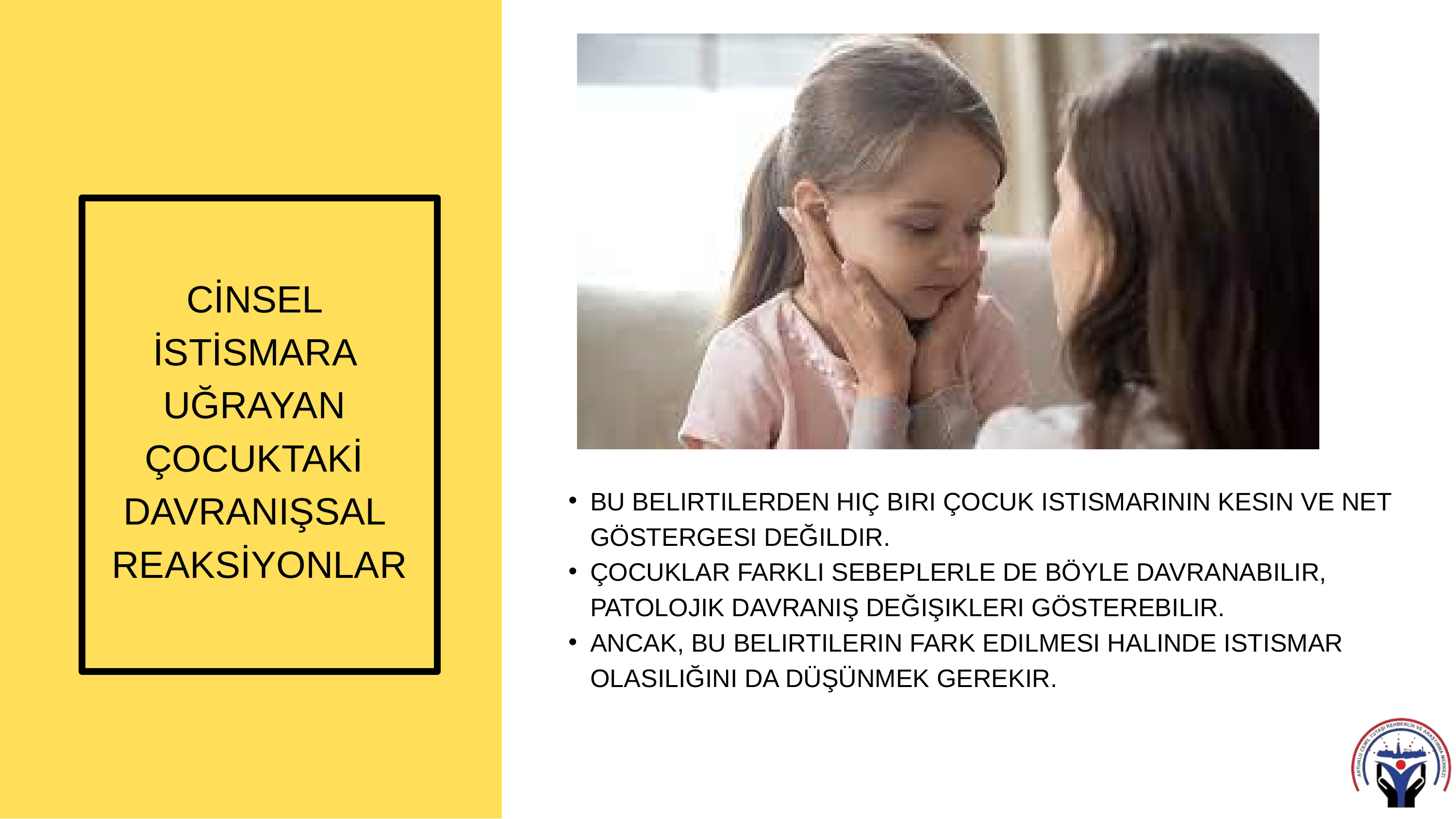

CİNSEL  İSTİSMARA  UĞRAYAN  ÇOCUKTAKİ  DAVRANIŞSAL  REAKSİYONLAR

BU BELIRTILERDEN HIÇ BIRI ÇOCUK ISTISMARININ KESIN VE NET GÖSTERGESI DEĞILDIR.
ÇOCUKLAR FARKLI SEBEPLERLE DE BÖYLE DAVRANABILIR, PATOLOJIK DAVRANIŞ DEĞIŞIKLERI GÖSTEREBILIR.
ANCAK, BU BELIRTILERIN FARK EDILMESI HALINDE ISTISMAR OLASILIĞINI DA DÜŞÜNMEK GEREKIR.